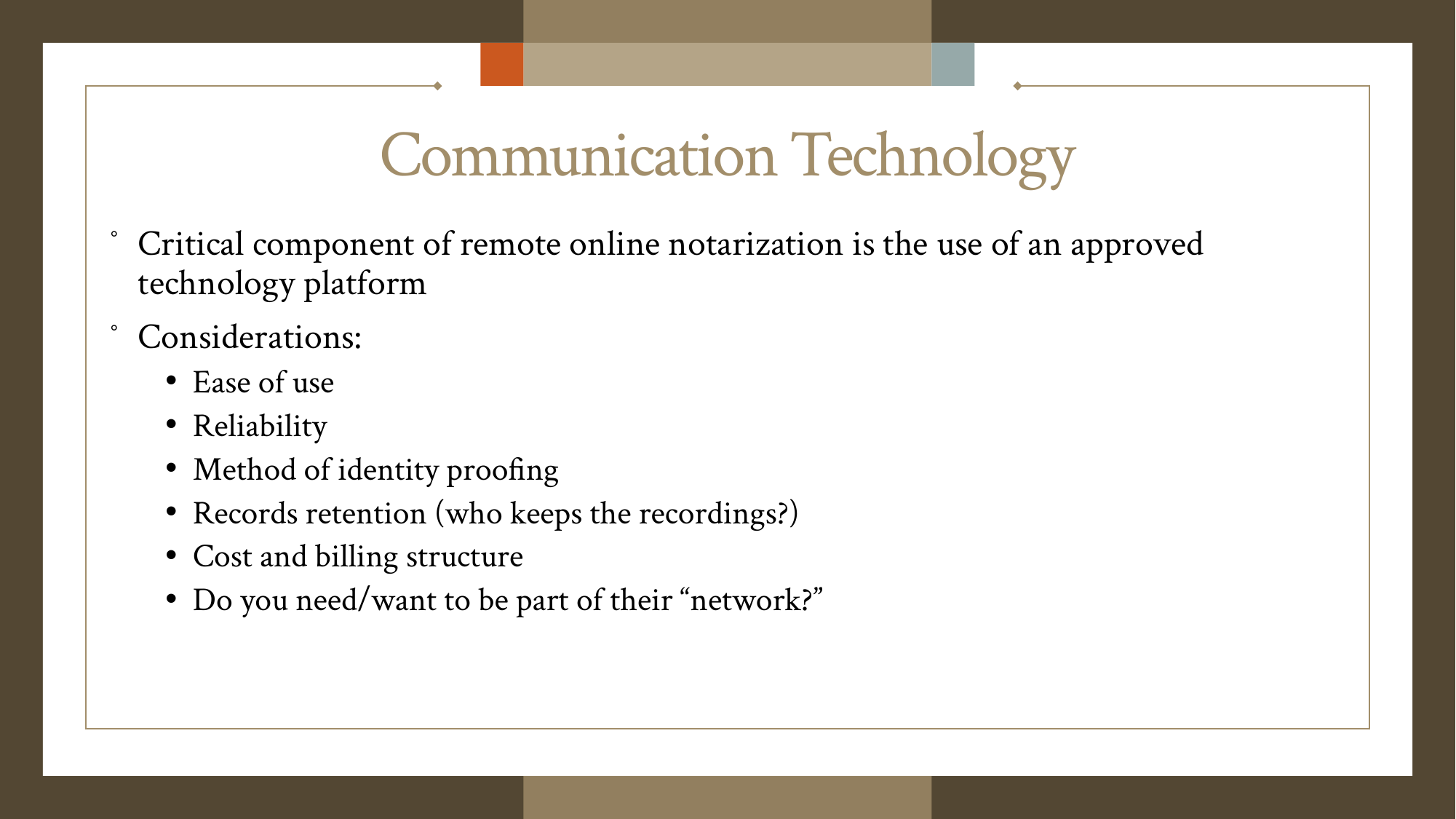

# Communication Technology
Critical component of remote online notarization is the use of an approved technology platform
Considerations:
Ease of use
Reliability
Method of identity proofing
Records retention (who keeps the recordings?)
Cost and billing structure
Do you need/want to be part of their “network?”